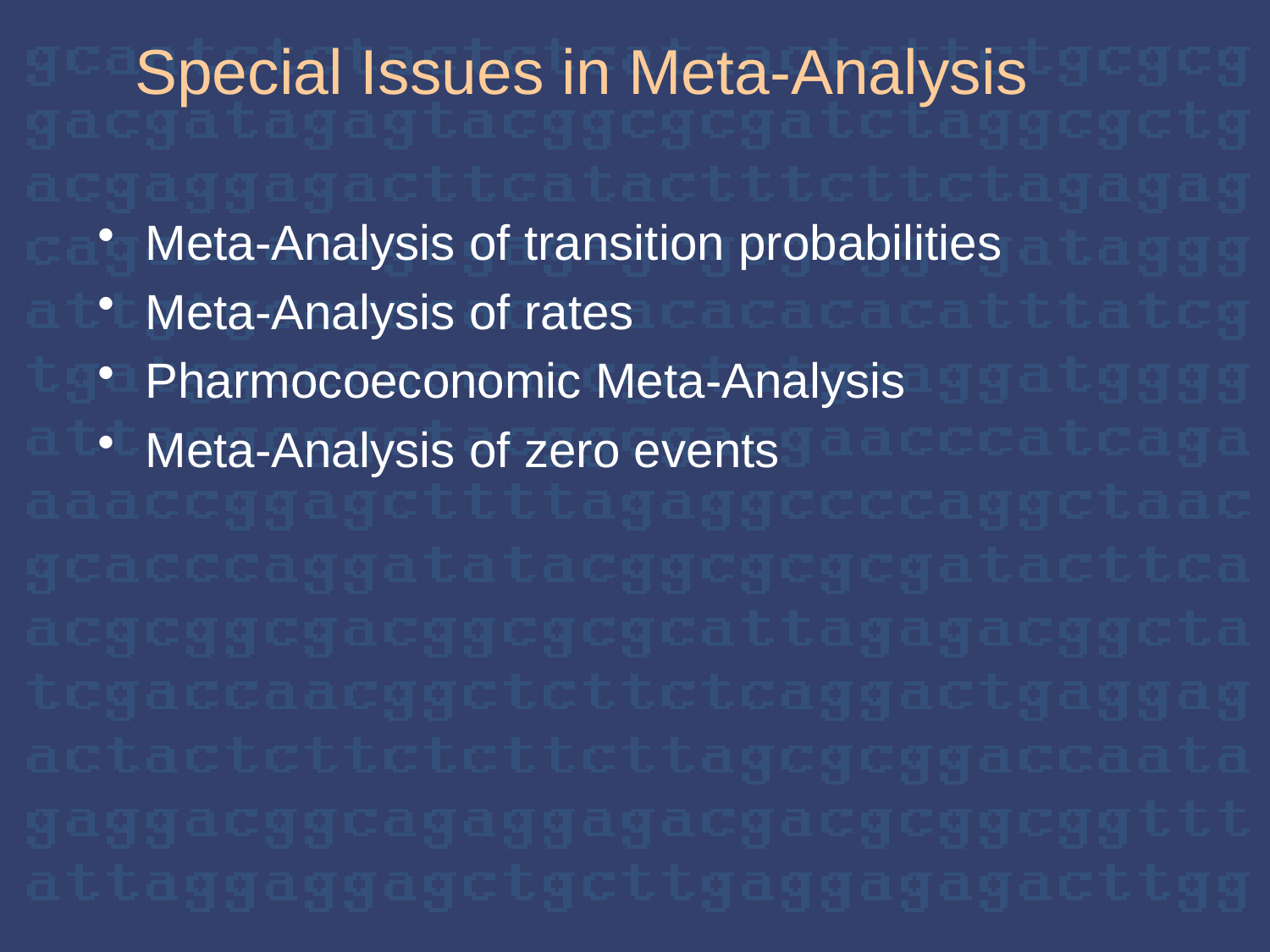

# Special Issues in Meta-Analysis
Meta-Analysis of transition probabilities
Meta-Analysis of rates
Pharmocoeconomic Meta-Analysis
Meta-Analysis of zero events